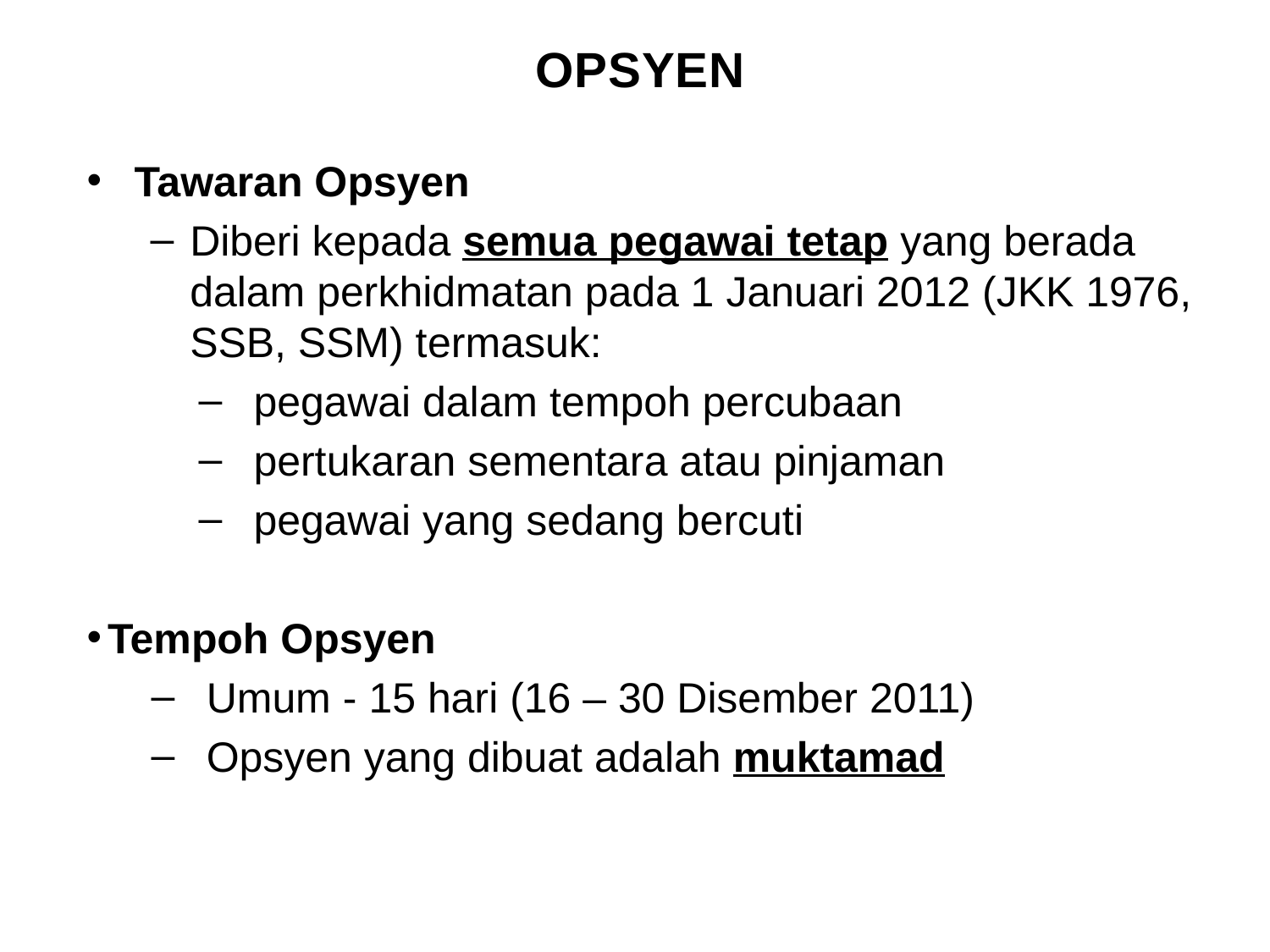

OPSYEN
Tawaran Opsyen
Diberi kepada semua pegawai tetap yang berada dalam perkhidmatan pada 1 Januari 2012 (JKK 1976, SSB, SSM) termasuk:
pegawai dalam tempoh percubaan
pertukaran sementara atau pinjaman
pegawai yang sedang bercuti

Tempoh Opsyen
Umum - 15 hari (16 – 30 Disember 2011)
Opsyen yang dibuat adalah muktamad